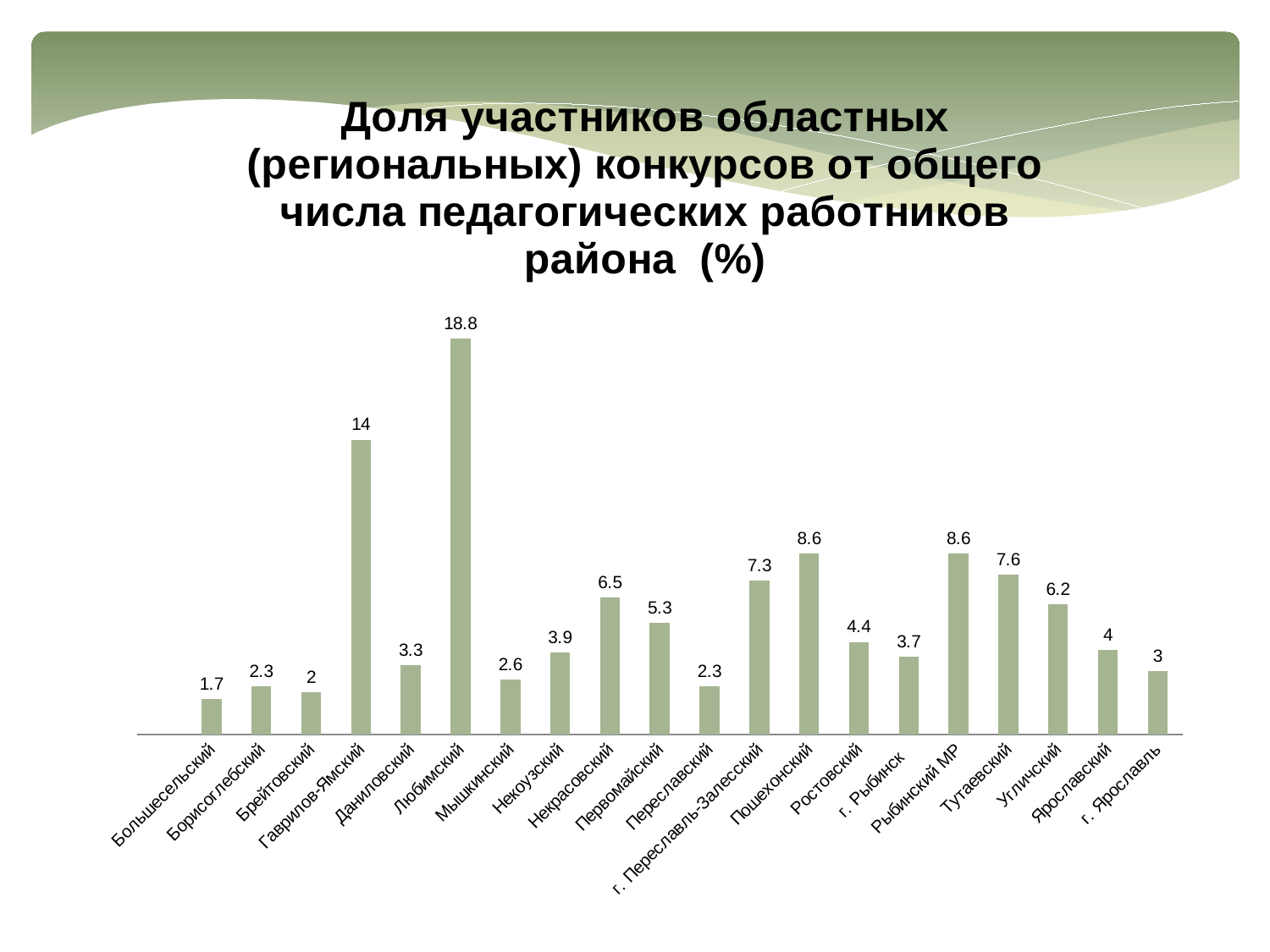

### Chart: Доля участников областных (региональных) конкурсов от общего числа педагогических работников района  (%)

| Category | Доля участников областных (региональных) конкурсов от общего числа педагогических работников района  (%) |
|---|---|
|  | None |
| Большесельский | 1.7 |
| Борисоглебский | 2.3 |
| Брейтовский | 2.0 |
| Гаврилов-Ямский | 14.0 |
| Даниловский | 3.3 |
| Любимский | 18.8 |
| Мышкинский | 2.6 |
| Некоузский | 3.9 |
| Некрасовский | 6.5 |
| Первомайский | 5.3 |
| Переславский | 2.3 |
| г. Переславль-Залесский | 7.3 |
| Пошехонский | 8.6 |
| Ростовский | 4.4 |
| г. Рыбинск   | 3.7 |
| Рыбинский МР | 8.6 |
| Тутаевский | 7.6 |
| Угличский | 6.2 |
| Ярославский | 4.0 |
| г. Ярославль | 3.0 |